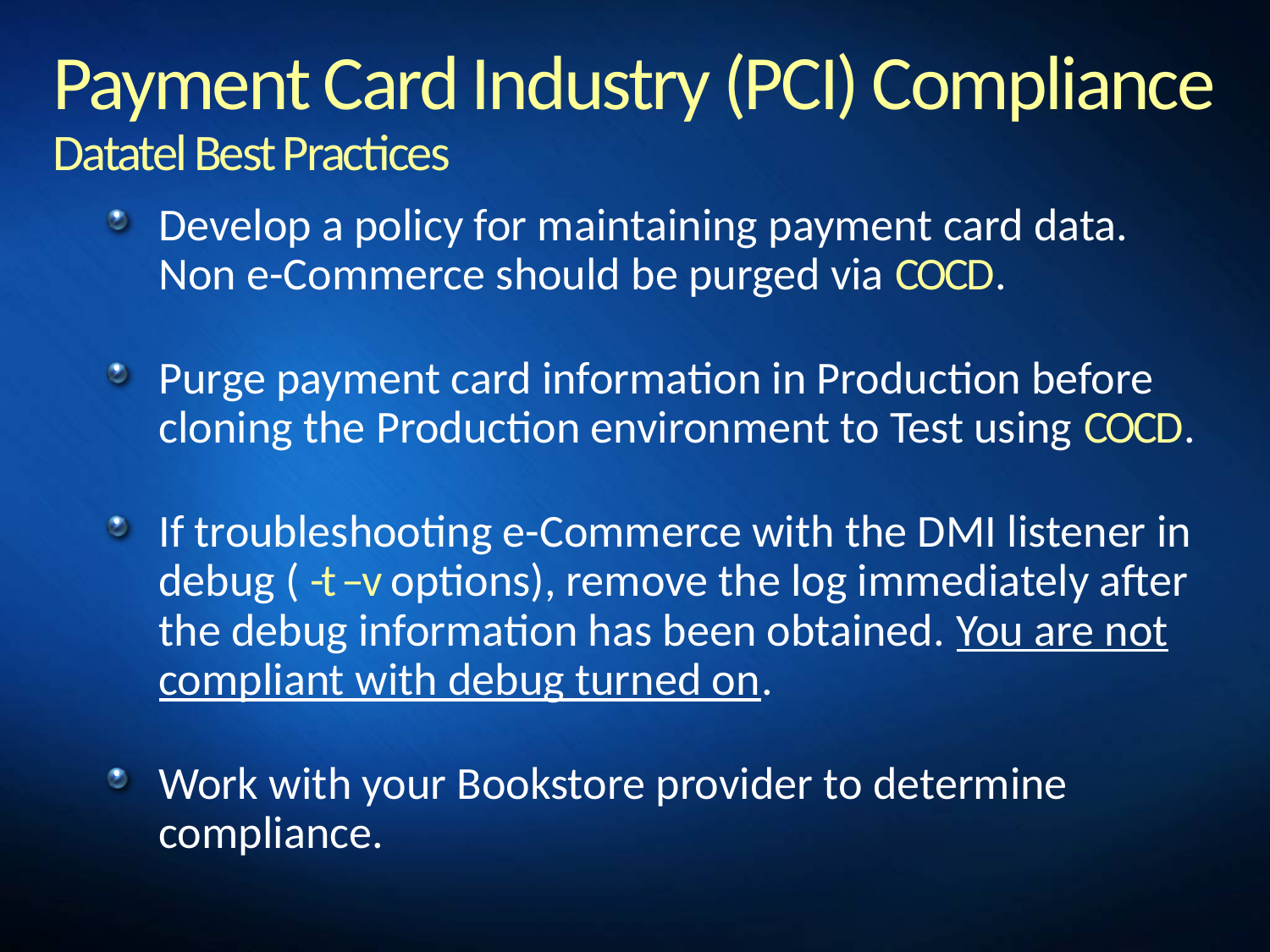

Payment Card Industry (PCI) Compliance
Datatel Best Practices
Develop a policy for maintaining payment card data. Non e-Commerce should be purged via COCD.

Purge payment card information in Production before cloning the Production environment to Test using COCD.

If troubleshooting e-Commerce with the DMI listener in debug ( -t –v options), remove the log immediately after the debug information has been obtained. You are not compliant with debug turned on.

Work with your Bookstore provider to determine compliance.